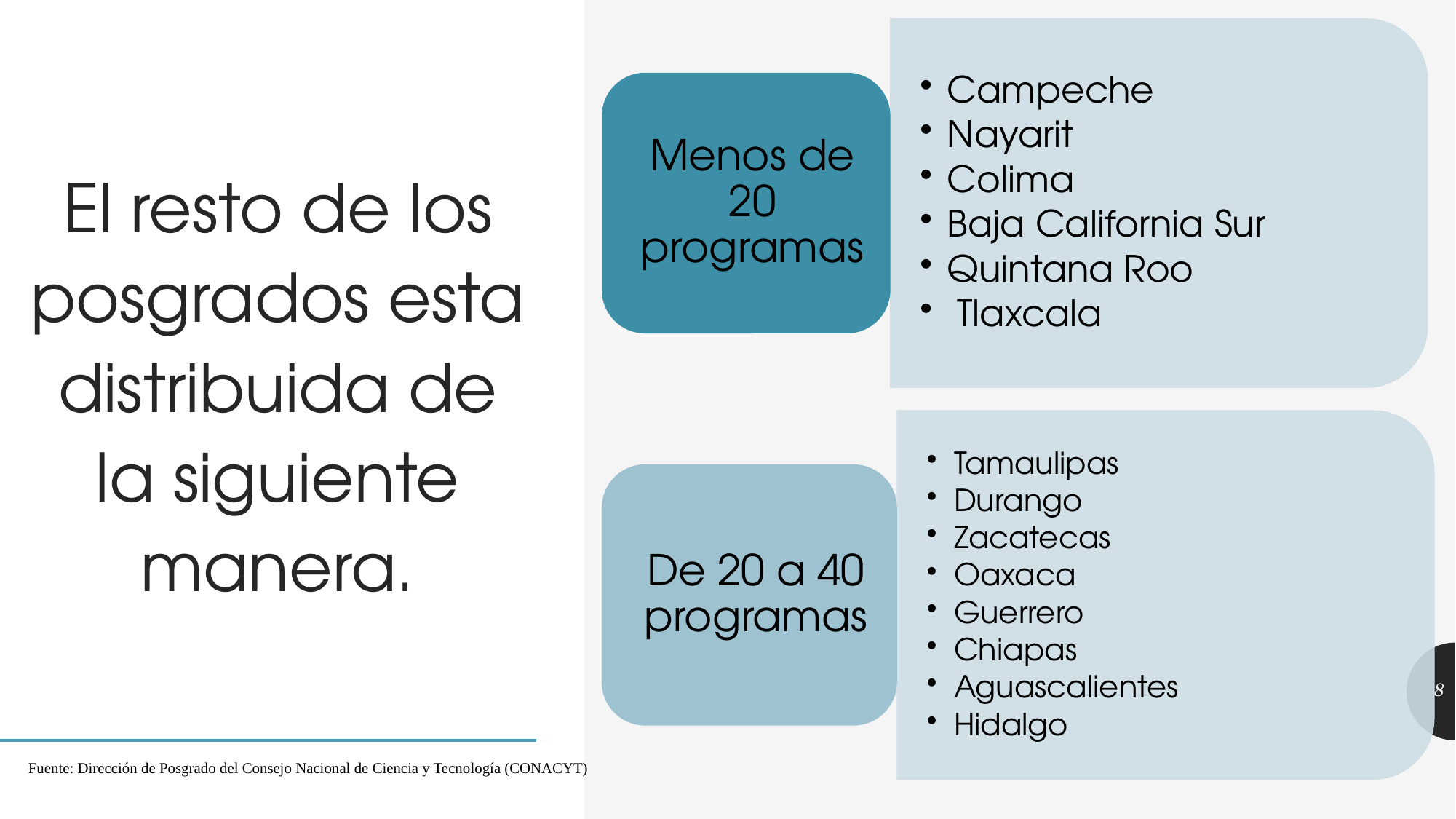

Campeche
Nayarit
Colima
Baja California Sur
Quintana Roo
 Tlaxcala
Menos de 20 programas
Tamaulipas
Durango
Zacatecas
Oaxaca
Guerrero
Chiapas
Aguascalientes
Hidalgo
De 20 a 40 programas

El resto de los posgrados esta distribuida de la siguiente manera.
8
Fuente: Dirección de Posgrado del Consejo Nacional de Ciencia y Tecnología (CONACYT)